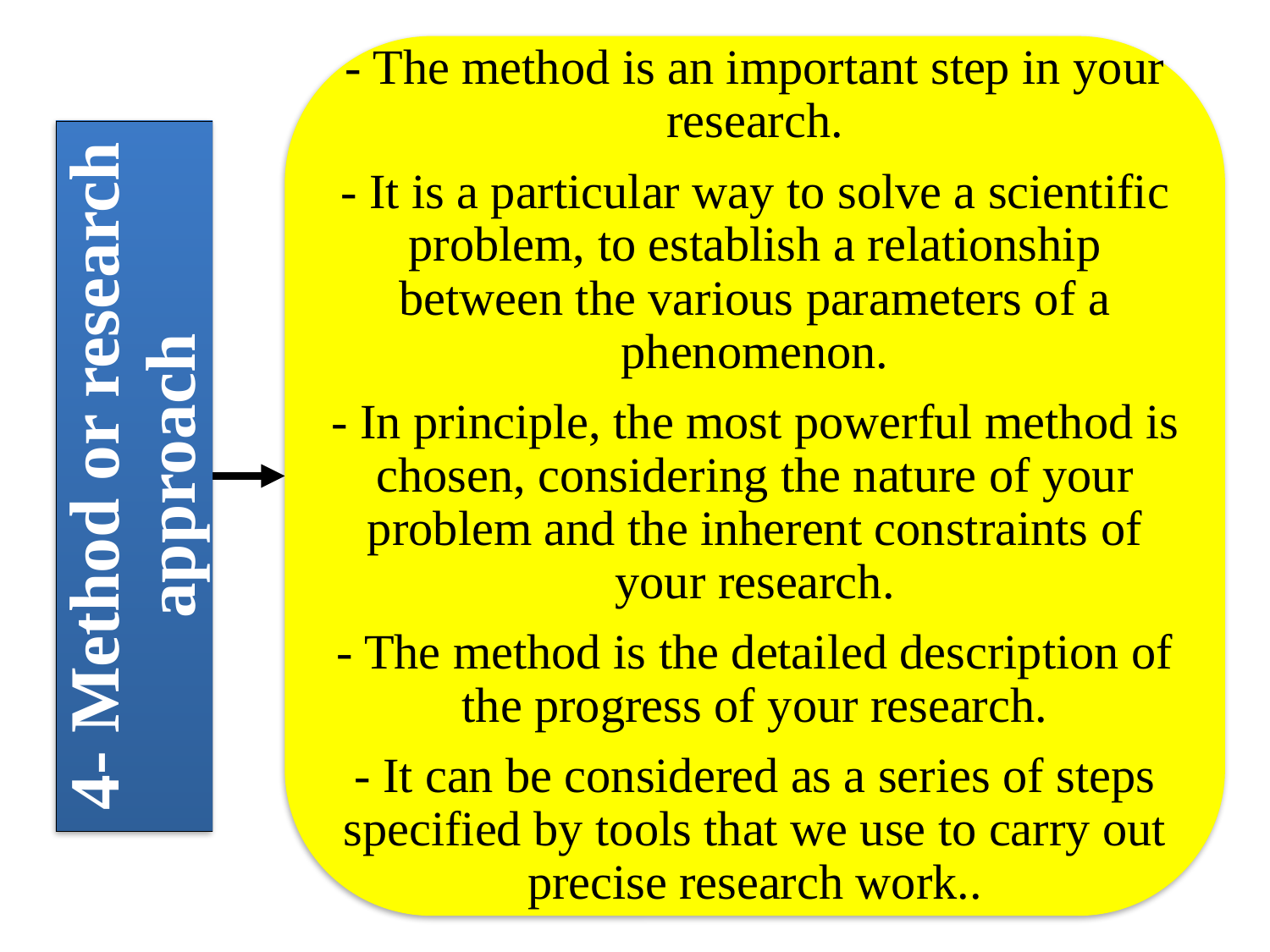

4- Method or research approach
- The method is an important step in your research.
- It is a particular way to solve a scientific problem, to establish a relationship between the various parameters of a phenomenon.
- In principle, the most powerful method is chosen, considering the nature of your problem and the inherent constraints of your research.
- The method is the detailed description of the progress of your research.
- It can be considered as a series of steps specified by tools that we use to carry out precise research work..